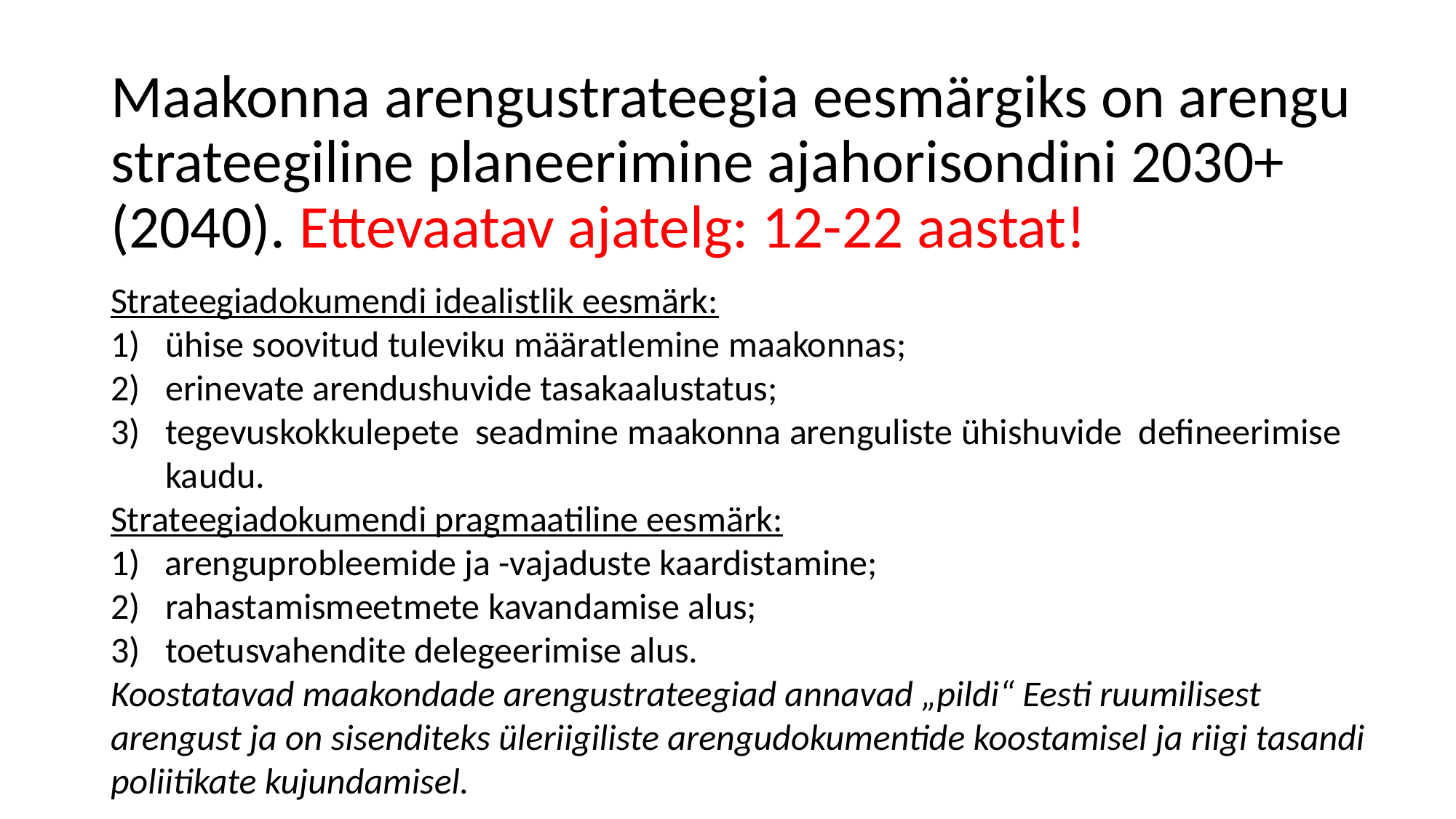

# Maakonna arengustrateegia eesmärgiks on arengu strateegiline planeerimine ajahorisondini 2030+ (2040). Ettevaatav ajatelg: 12-22 aastat!
Strateegiadokumendi idealistlik eesmärk:
ühise soovitud tuleviku määratlemine maakonnas;
erinevate arendushuvide tasakaalustatus;
tegevuskokkulepete  seadmine maakonna arenguliste ühishuvide  defineerimise kaudu.
Strateegiadokumendi pragmaatiline eesmärk:
1)   arenguprobleemide ja -vajaduste kaardistamine;
rahastamismeetmete kavandamise alus;
toetusvahendite delegeerimise alus.
Koostatavad maakondade arengustrateegiad annavad „pildi“ Eesti ruumilisest arengust ja on sisenditeks üleriigiliste arengudokumentide koostamisel ja riigi tasandi poliitikate kujundamisel.